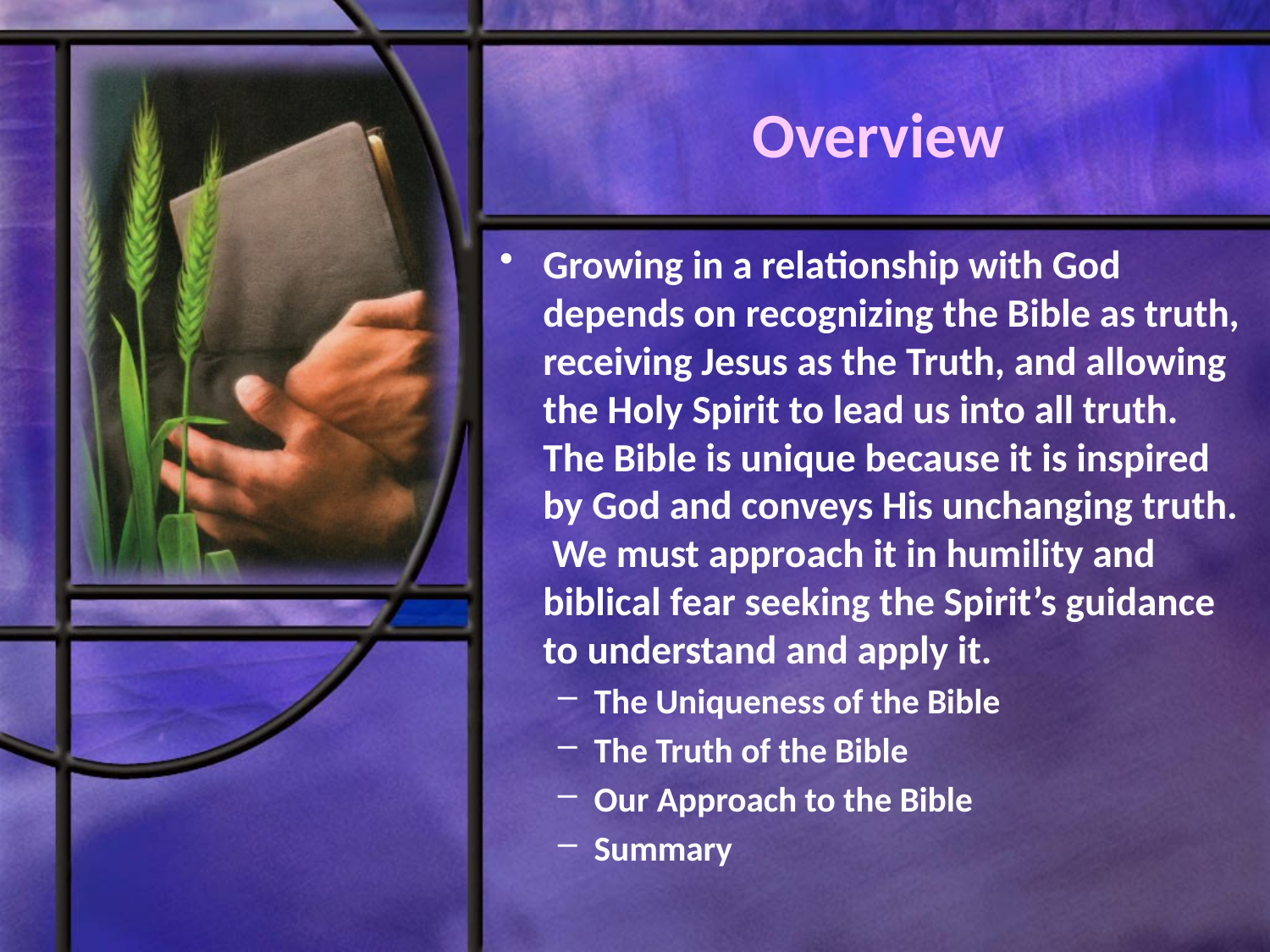

# Overview
Growing in a relationship with God depends on recognizing the Bible as truth, receiving Jesus as the Truth, and allowing the Holy Spirit to lead us into all truth. The Bible is unique because it is inspired by God and conveys His unchanging truth.  We must approach it in humility and biblical fear seeking the Spirit’s guidance to understand and apply it.
The Uniqueness of the Bible
The Truth of the Bible
Our Approach to the Bible
Summary